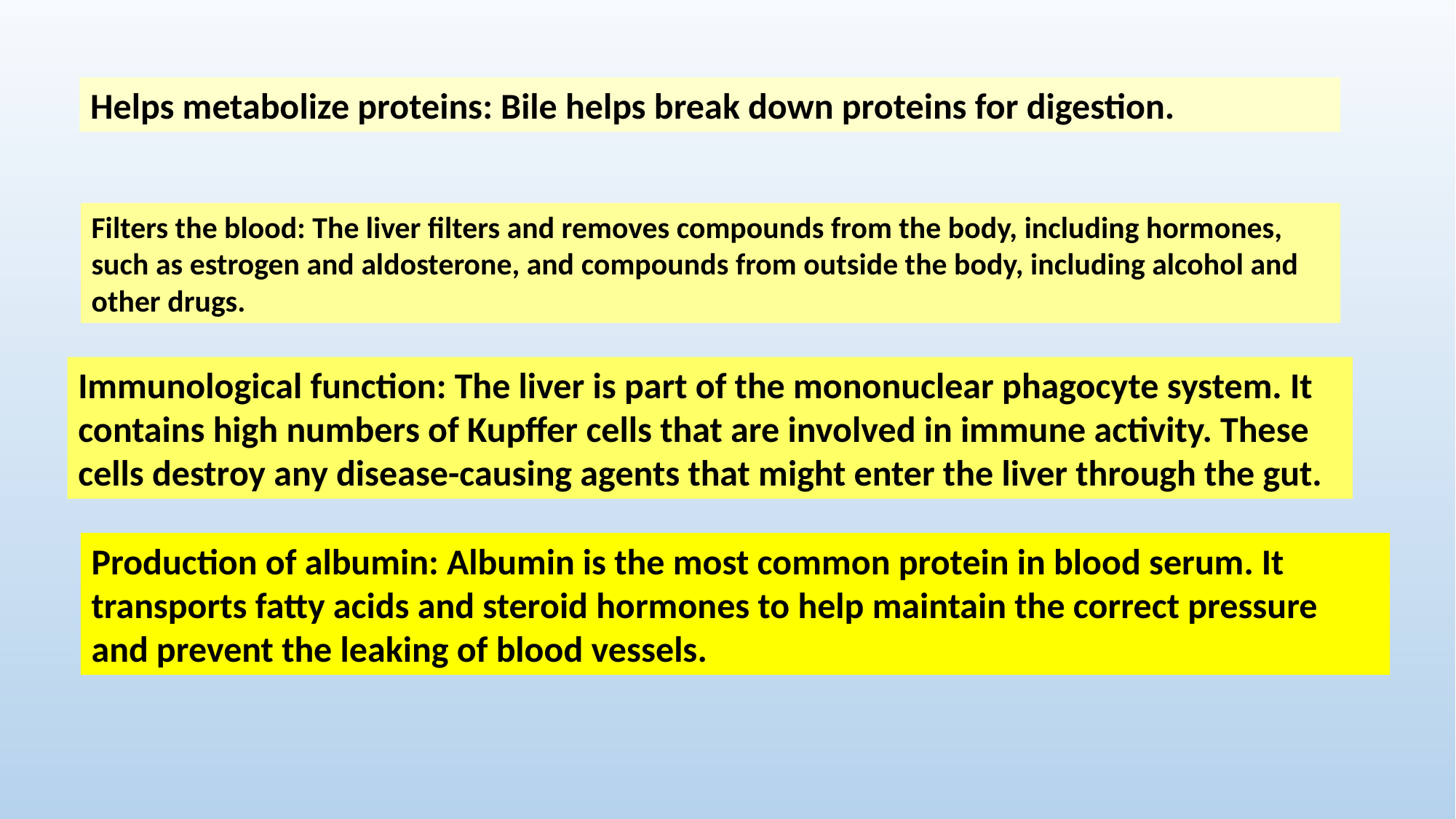

Helps metabolize proteins: Bile helps break down proteins for digestion.
Filters the blood: The liver filters and removes compounds from the body, including hormones, such as estrogen and aldosterone, and compounds from outside the body, including alcohol and other drugs.
Immunological function: The liver is part of the mononuclear phagocyte system. It contains high numbers of Kupffer cells that are involved in immune activity. These cells destroy any disease-causing agents that might enter the liver through the gut.
Production of albumin: Albumin is the most common protein in blood serum. It transports fatty acids and steroid hormones to help maintain the correct pressure and prevent the leaking of blood vessels.